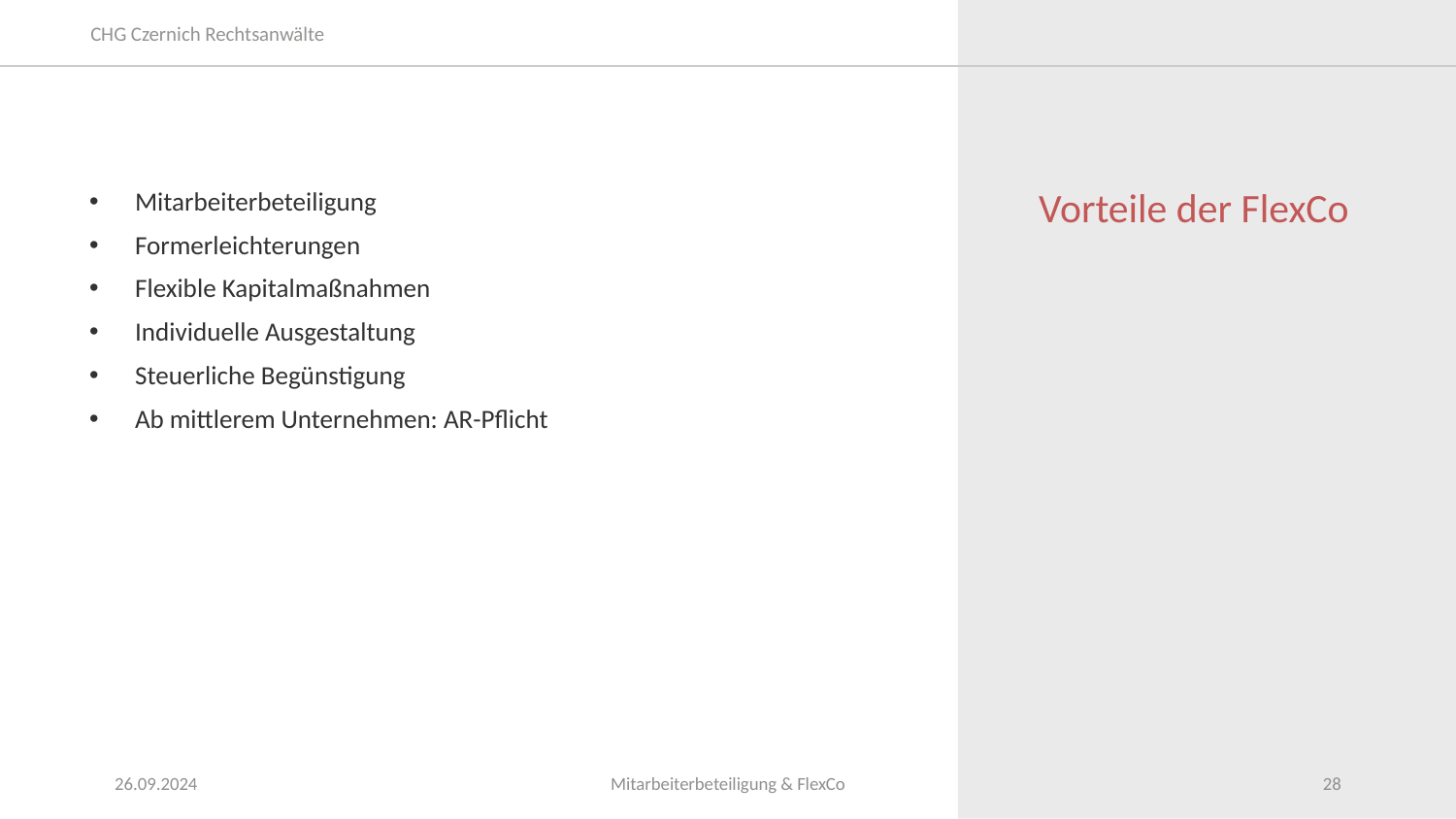

# Vorteile der FlexCo
Mitarbeiterbeteiligung
Formerleichterungen
Flexible Kapitalmaßnahmen
Individuelle Ausgestaltung
Steuerliche Begünstigung
Ab mittlerem Unternehmen: AR-Pflicht

26.09.2024
Mitarbeiterbeteiligung & FlexCo
28